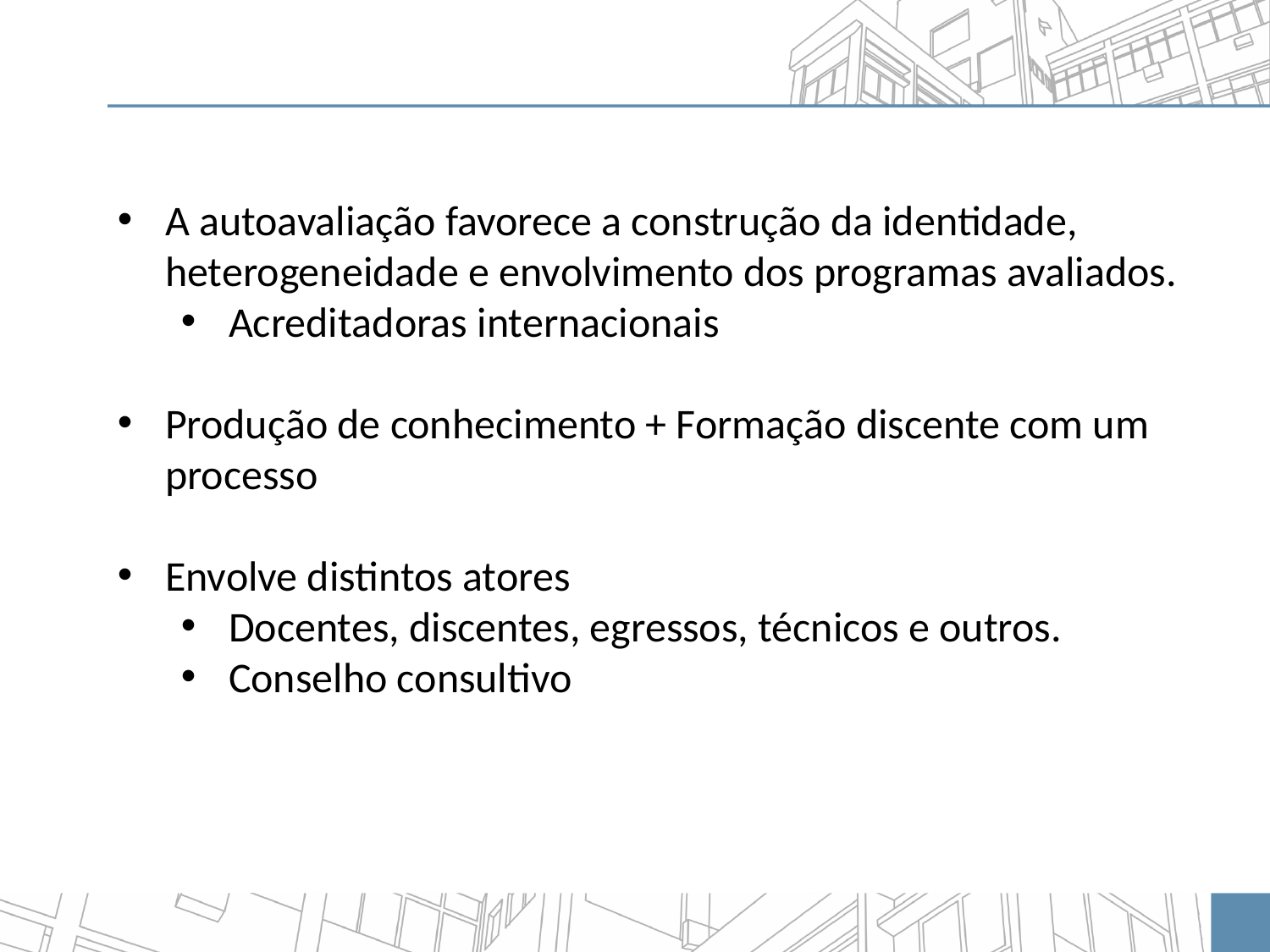

A autoavaliação favorece a construção da identidade, heterogeneidade e envolvimento dos programas avaliados.
Acreditadoras internacionais

Produção de conhecimento + Formação discente com um processo

Envolve distintos atores
Docentes, discentes, egressos, técnicos e outros.
Conselho consultivo